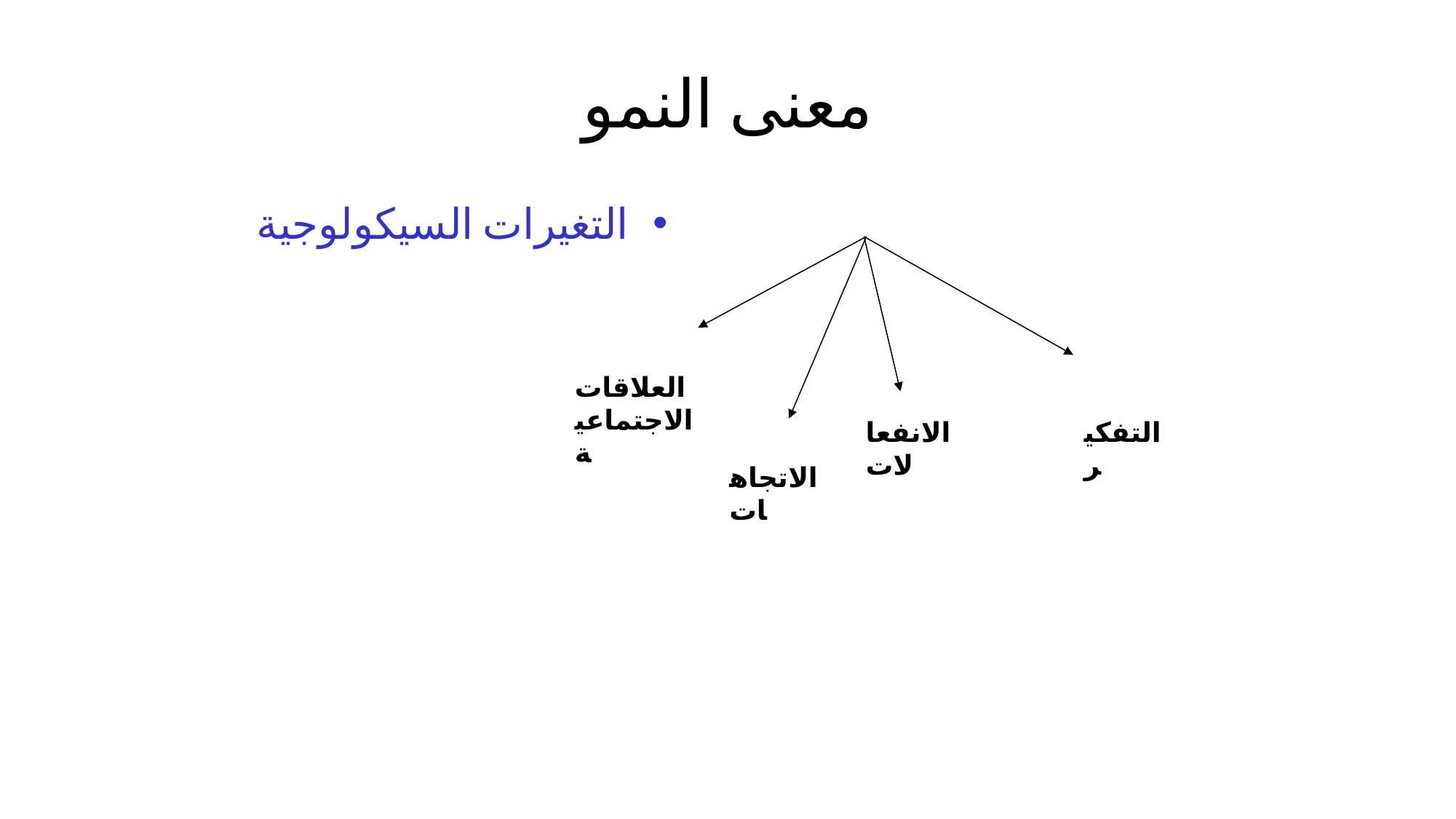

# معنى النمو
التغيرات السيكولوجية

العلاقات الاجتماعية
الانفعالات
التفكير
الاتجاهات